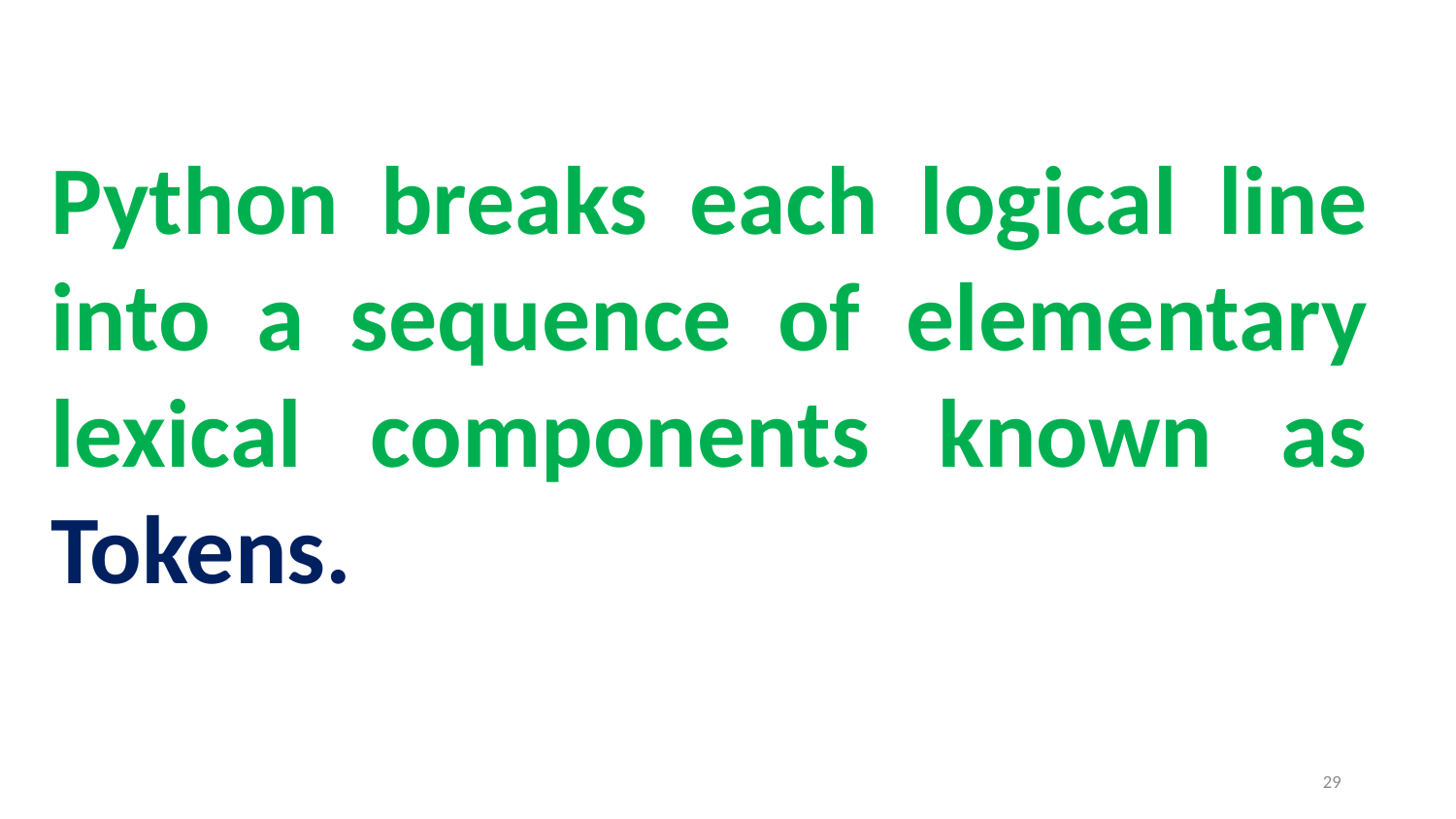

Python breaks each logical line into a sequence of elementary lexical components known as Tokens.
29